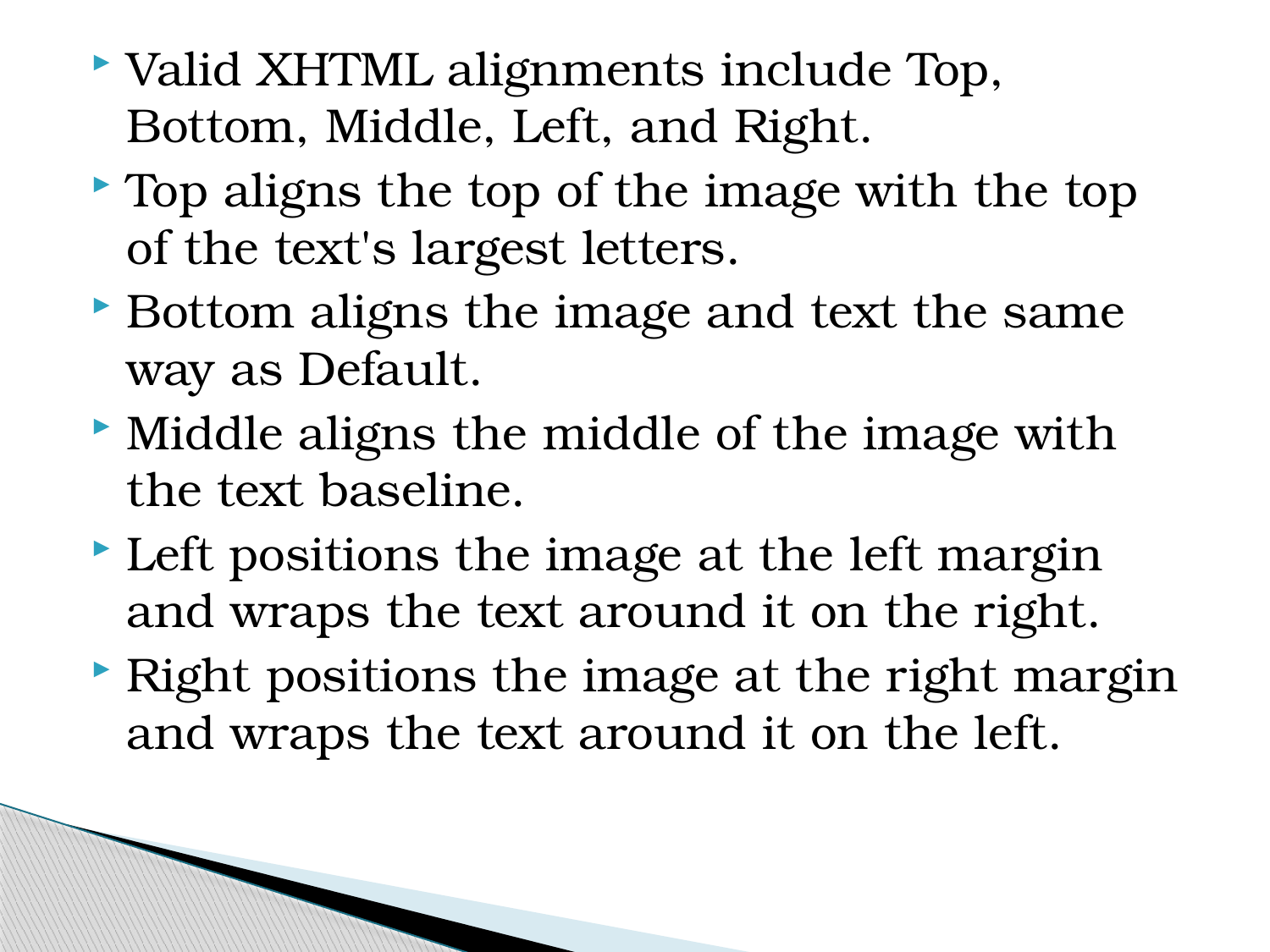

#
Valid XHTML alignments include Top, Bottom, Middle, Left, and Right.
Top aligns the top of the image with the top of the text's largest letters.
Bottom aligns the image and text the same way as Default.
Middle aligns the middle of the image with the text baseline.
Left positions the image at the left margin and wraps the text around it on the right.
Right positions the image at the right margin and wraps the text around it on the left.